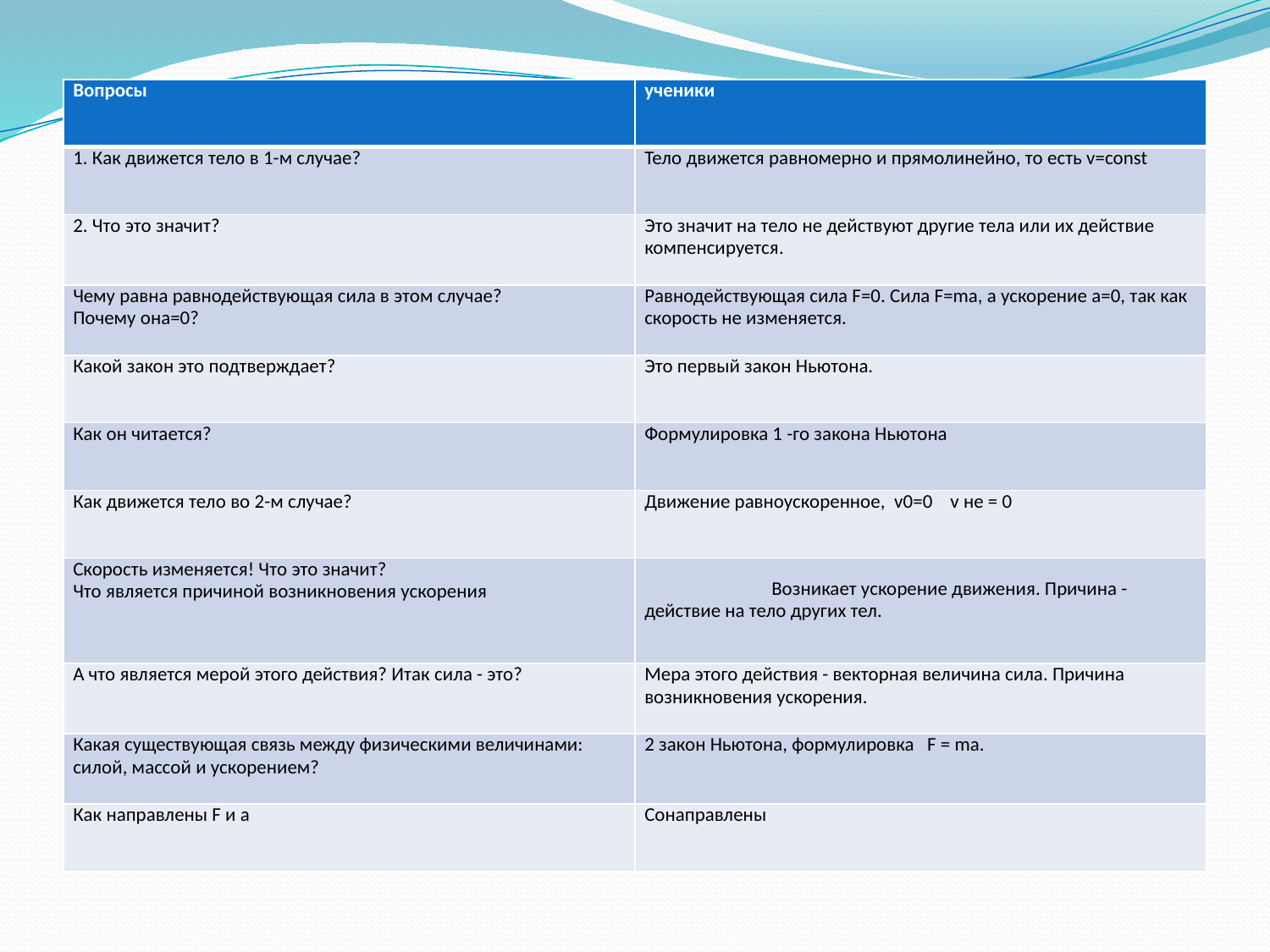

| Вопросы | ученики |
| --- | --- |
| 1. Как движется тело в 1-м случае? | Тело движется равномерно и прямолинейно, то есть v=const |
| 2. Что это значит? | Это значит на тело не действуют другие тела или их действие компенсируется. |
| Чему равна равнодействующая сила в этом случае? Почему она=0? | Равнодействующая сила F=0. Сила F=ma, а ускорение а=0, так как скорость не изменяется. |
| Какой закон это подтверждает? | Это первый закон Ньютона. |
| Как он читается? | Формулировка 1 -го закона Ньютона |
| Как движется тело во 2-м случае? | Движение равноускоренное, v0=0 v не = 0 |
| Скорость изменяется! Что это значит? Что является причиной возникновения ускорения | Возникает ускорение движения. Причина - действие на тело других тел. |
| А что является мерой этого действия? Итак сила - это? | Мера этого действия - векторная величина сила. Причина возникновения ускорения. |
| Какая существующая связь между физическими величинами: силой, массой и ускорением? | 2 закон Ньютона, формулировка F = mа. |
| Как направлены F и а | Сонаправлены |